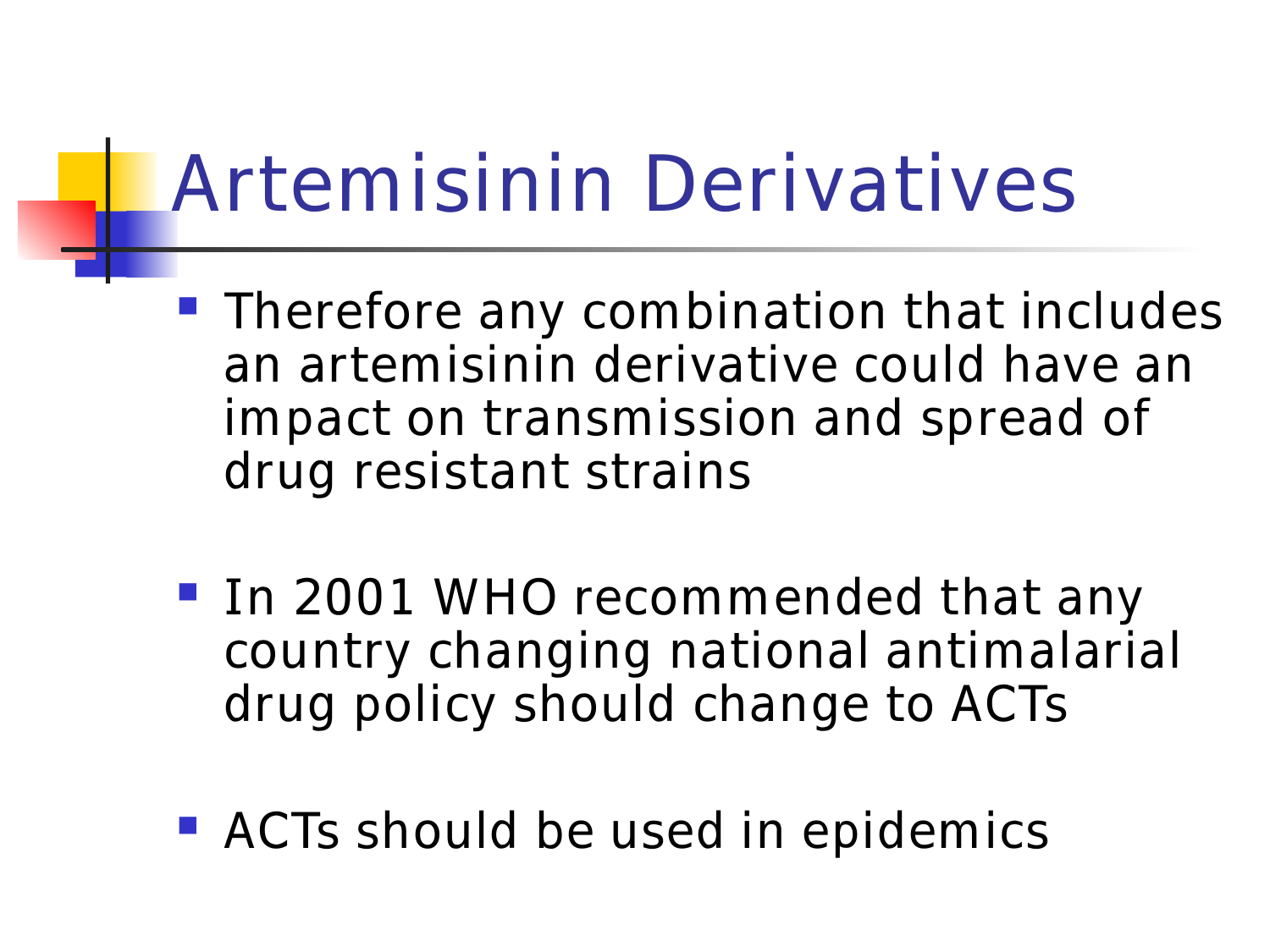

# Artemisinin Derivatives
Therefore any combination that includes an artemisinin derivative could have an impact on transmission and spread of drug resistant strains

In 2001 WHO recommended that any country changing national antimalarial drug policy should change to ACTs

ACTs should be used in epidemics